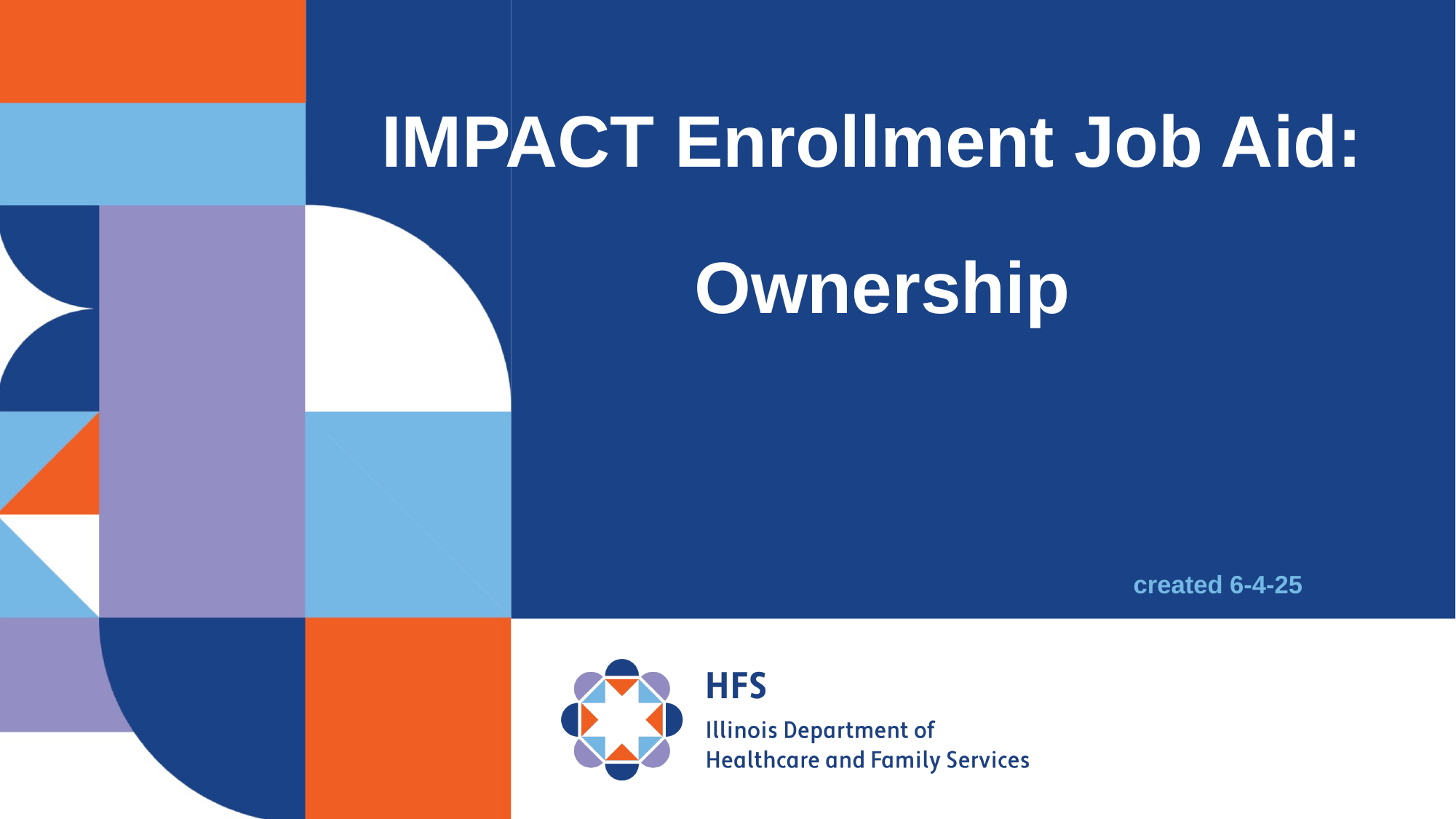

# IMPACT Enrollment Job Aid: Ownership

created 6-4-25